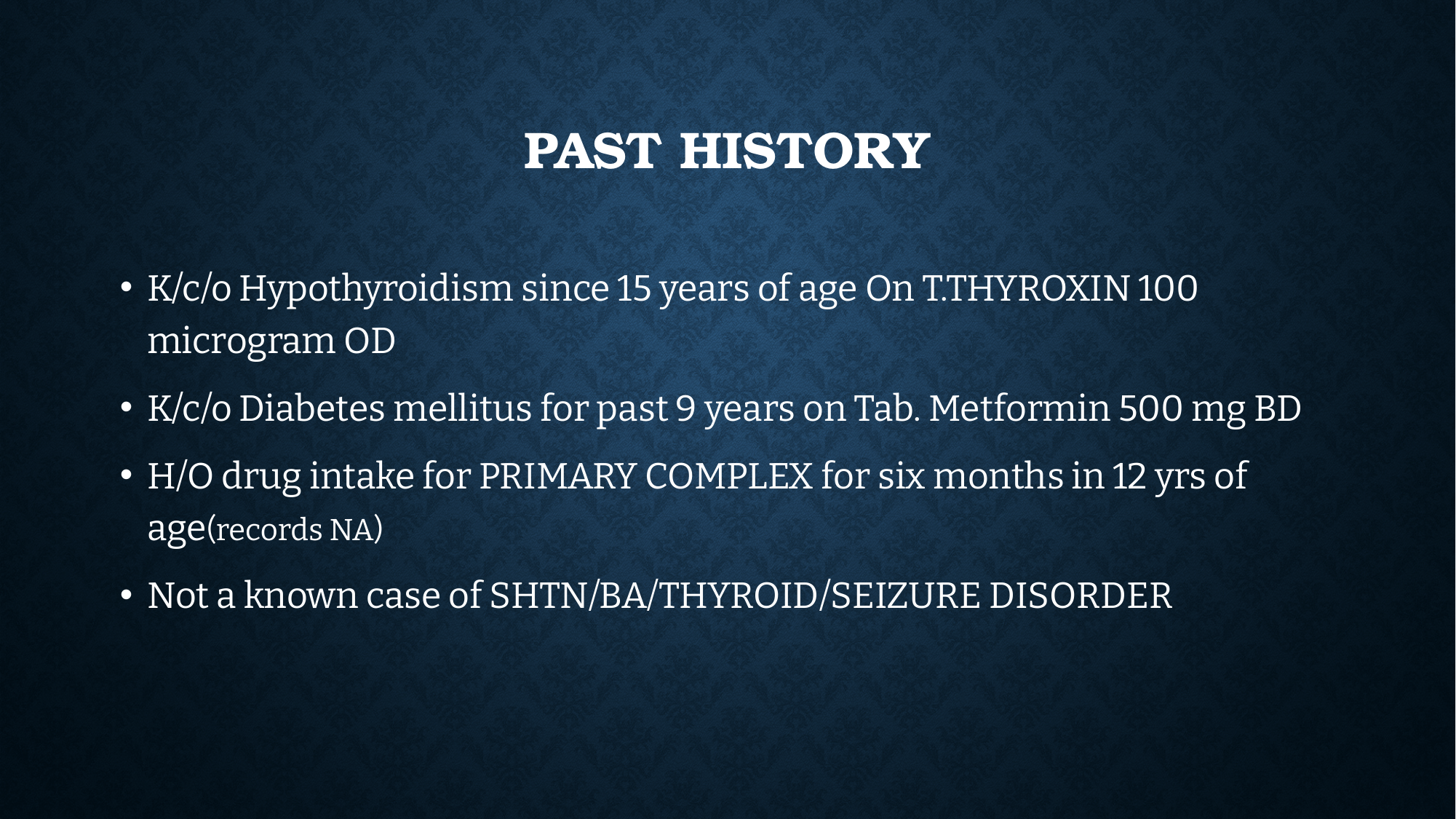

# Past history
K/c/o Hypothyroidism since 15 years of age On T.THYROXIN 100 microgram OD
K/c/o Diabetes mellitus for past 9 years on Tab. Metformin 500 mg BD
H/O drug intake for PRIMARY COMPLEX for six months in 12 yrs of age(records NA)
Not a known case of SHTN/BA/THYROID/SEIZURE DISORDER